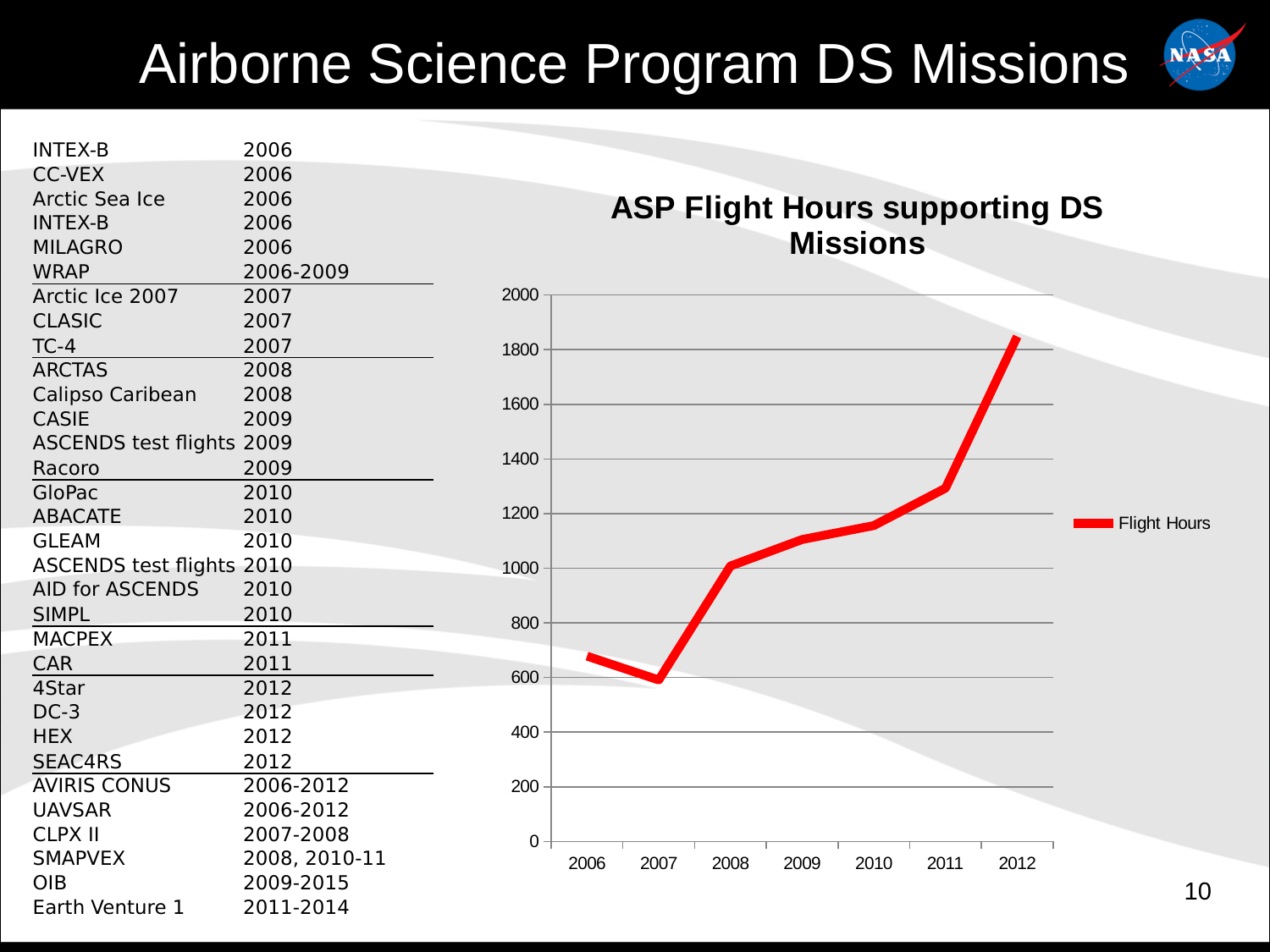

Airborne Science Program DS Missions
| INTEX-B | 2006 |
| --- | --- |
| CC-VEX | 2006 |
| Arctic Sea Ice | 2006 |
| INTEX-B | 2006 |
| MILAGRO | 2006 |
| WRAP | 2006-2009 |
| Arctic Ice 2007 | 2007 |
| CLASIC | 2007 |
| TC-4 | 2007 |
| ARCTAS | 2008 |
| Calipso Caribean | 2008 |
| CASIE | 2009 |
| ASCENDS test flights | 2009 |
| Racoro | 2009 |
| GloPac | 2010 |
| ABACATE | 2010 |
| GLEAM | 2010 |
| ASCENDS test flights | 2010 |
| AID for ASCENDS | 2010 |
| SIMPL | 2010 |
| MACPEX | 2011 |
| CAR | 2011 |
| 4Star | 2012 |
| DC-3 | 2012 |
| HEX | 2012 |
| SEAC4RS | 2012 |
| AVIRIS CONUS | 2006-2012 |
| UAVSAR | 2006-2012 |
| CLPX II | 2007-2008 |
| SMAPVEX | 2008, 2010-11 |
| OIB | 2009-2015 |
| Earth Venture 1 | 2011-2014 |

### Chart: ASP Flight Hours supporting DS Missions

| Category |  |
|---|---|
| 2006 | 678.2 |
| 2007 | 591.0 |
| 2008 | 1008.0 |
| 2009 | 1105.0 |
| 2010 | 1156.0 |
| 2011 | 1293.0 |
| 2012 | 1848.0 |